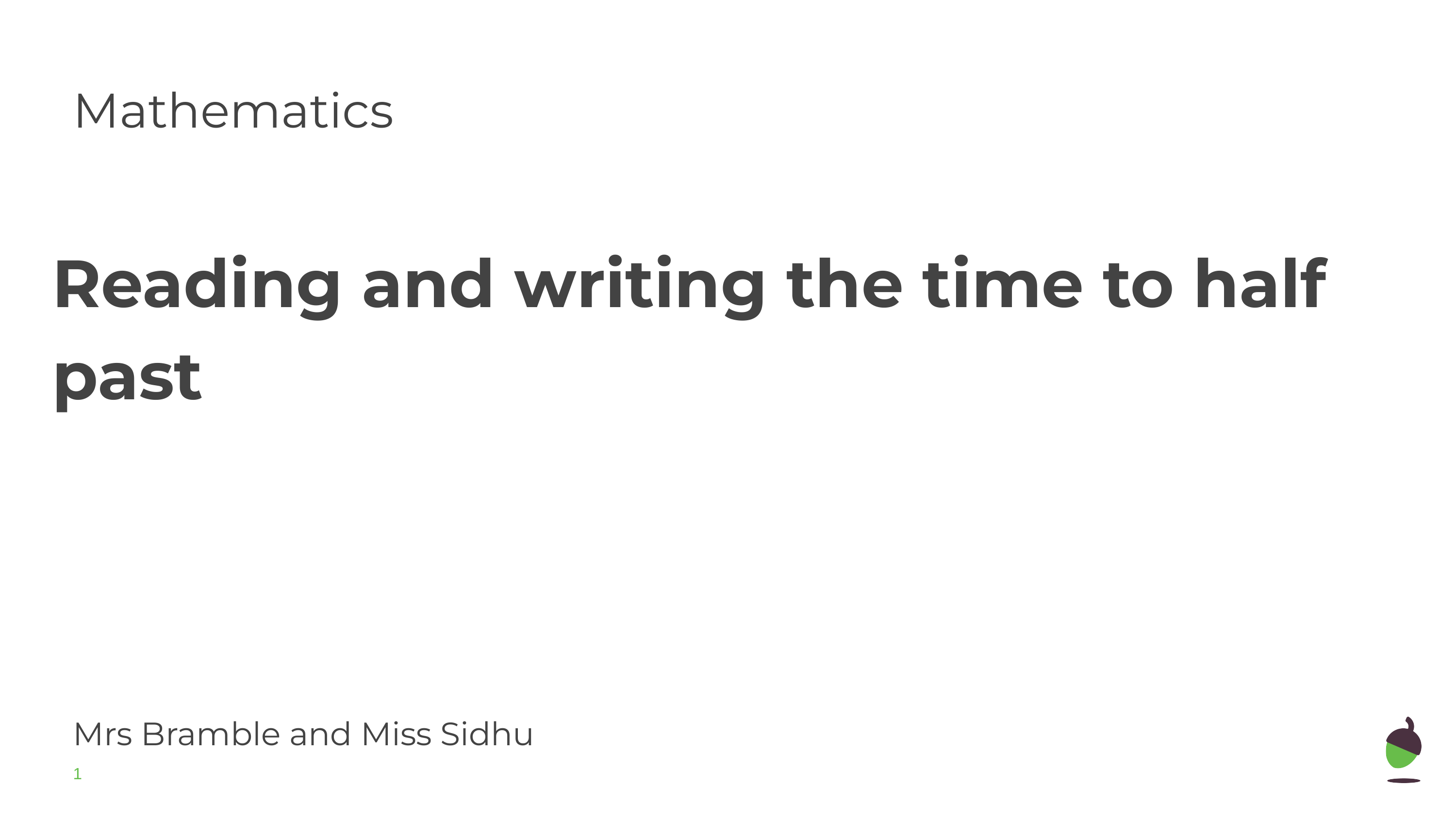

Mathematics
Reading and writing the time to half past
Mrs Bramble and Miss Sidhu
1